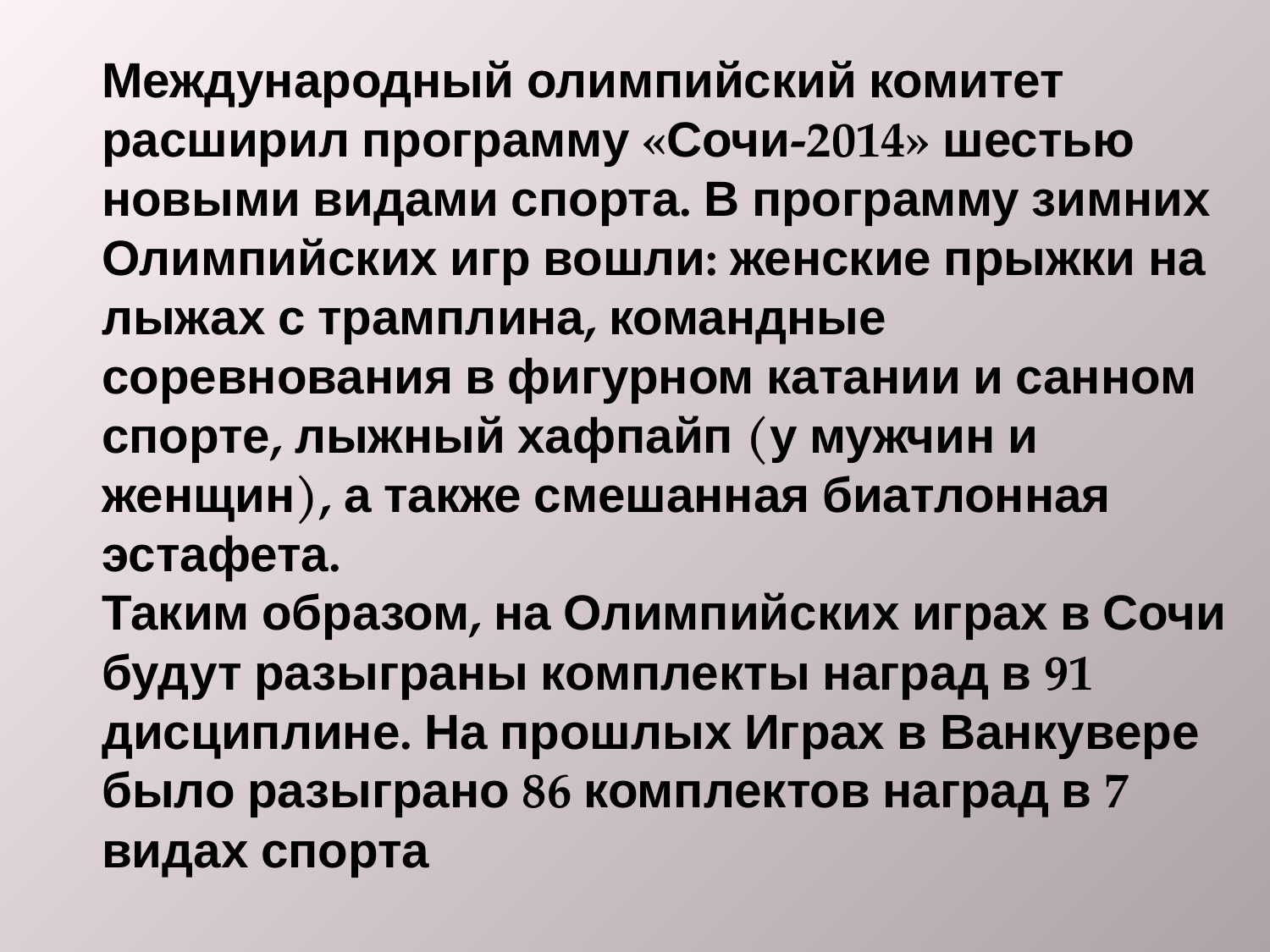

Международный олимпийский комитет расширил программу «Сочи-2014» шестью новыми видами спорта. В программу зимних Олимпийских игр вошли: женские прыжки на лыжах с трамплина, командные соревнования в фигурном катании и санном спорте, лыжный хафпайп (у мужчин и женщин), а также смешанная биатлонная эстафета.
Таким образом, на Олимпийских играх в Сочи будут разыграны комплекты наград в 91 дисциплине. На прошлых Играх в Ванкувере было разыграно 86 комплектов наград в 7 видах спорта